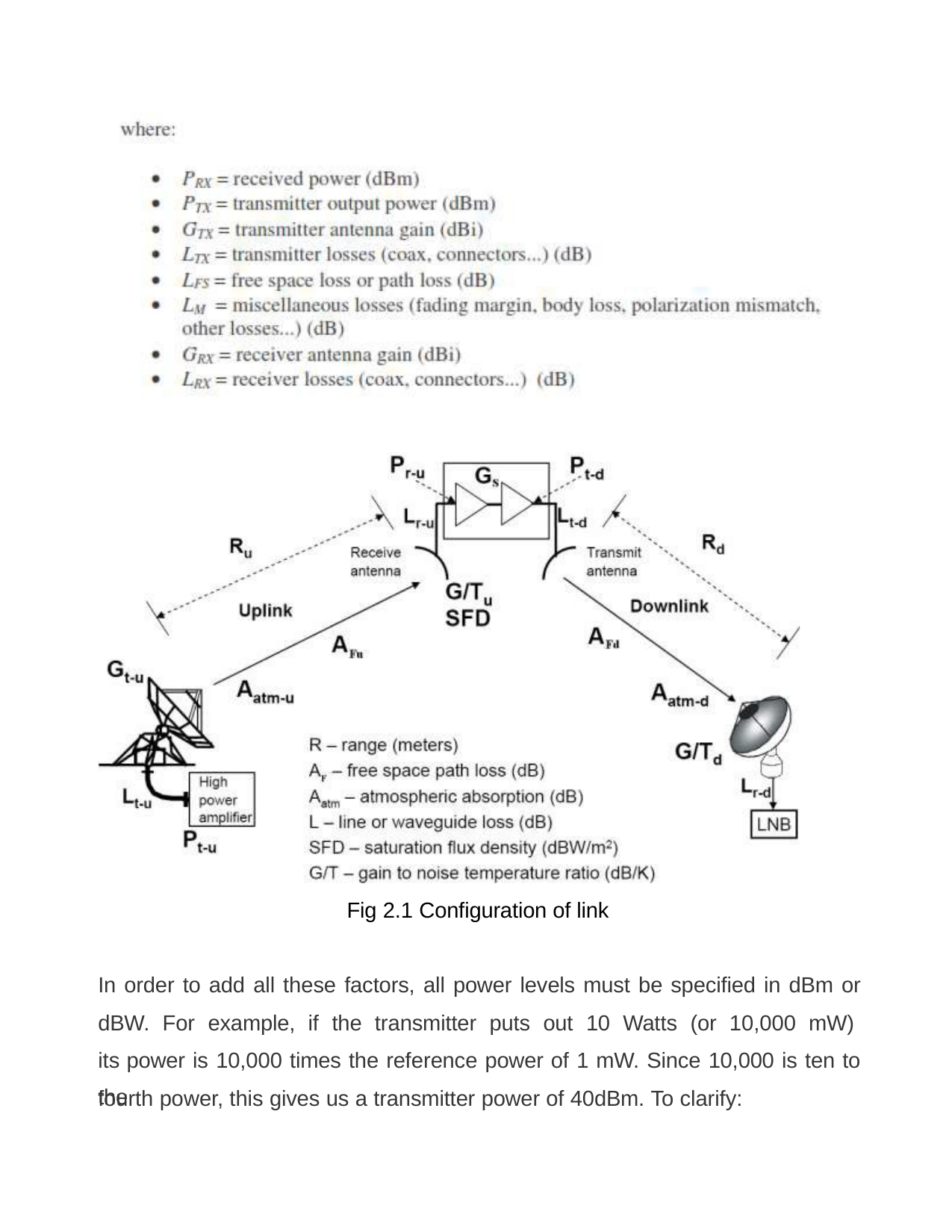

Fig 2.1 Configuration of link

In order to add all these factors, all power levels must be specified in dBm or dBW.  For  example,  if  the  transmitter  puts  out  10  Watts  (or  10,000  mW)  its power is 10,000 times the reference power of 1 mW. Since 10,000 is ten to the
fourth power, this gives us a transmitter power of 40dBm. To clarify: